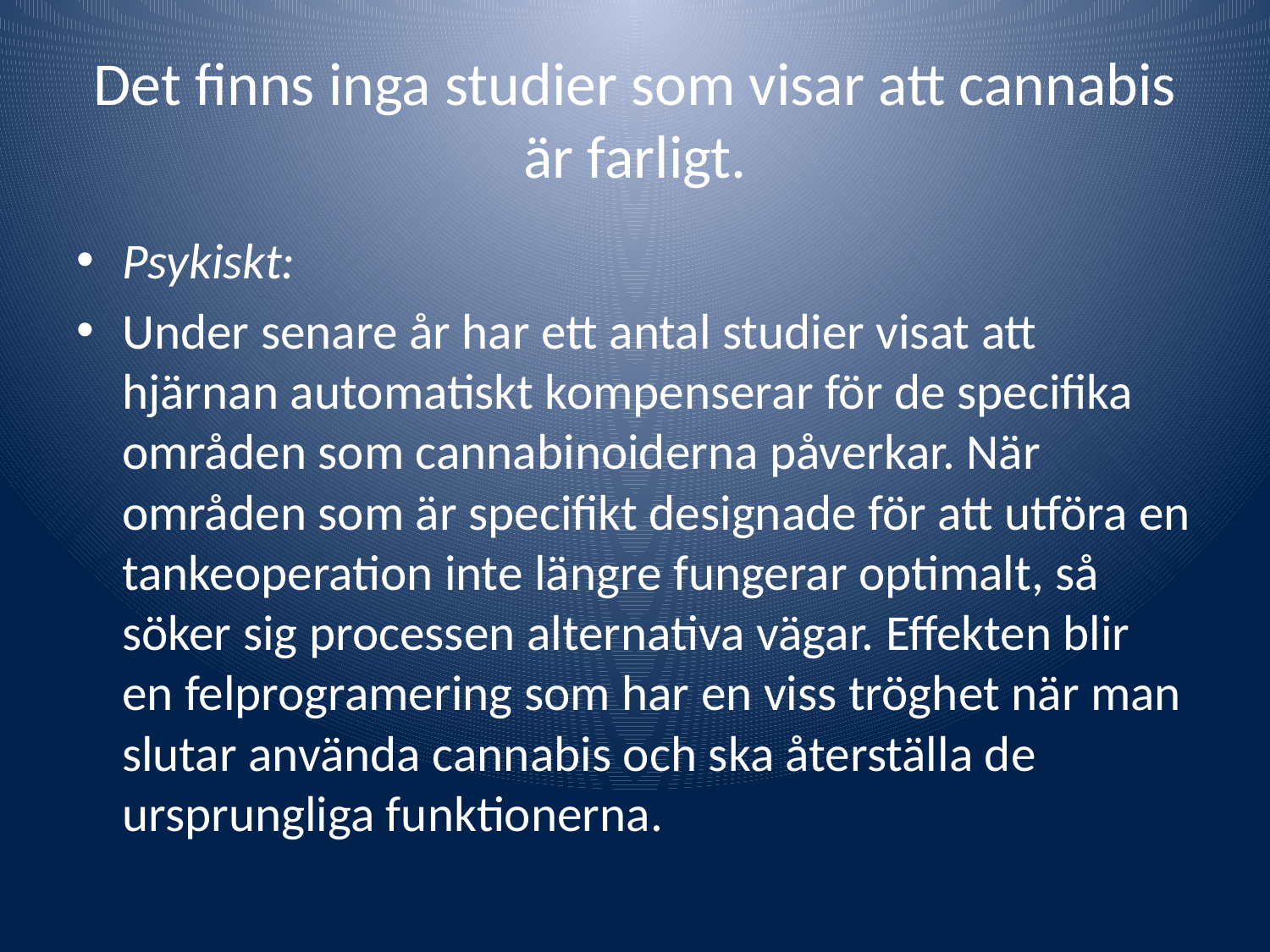

# Det finns inga studier som visar att cannabis är farligt.
Psykiskt:
Under senare år har ett antal studier visat att hjärnan automatiskt kompenserar för de specifika områden som cannabinoiderna påverkar. När områden som är specifikt designade för att utföra en tankeoperation inte längre fungerar optimalt, så söker sig processen alternativa vägar. Effekten blir en felprogramering som har en viss tröghet när man slutar använda cannabis och ska återställa de ursprungliga funktionerna.